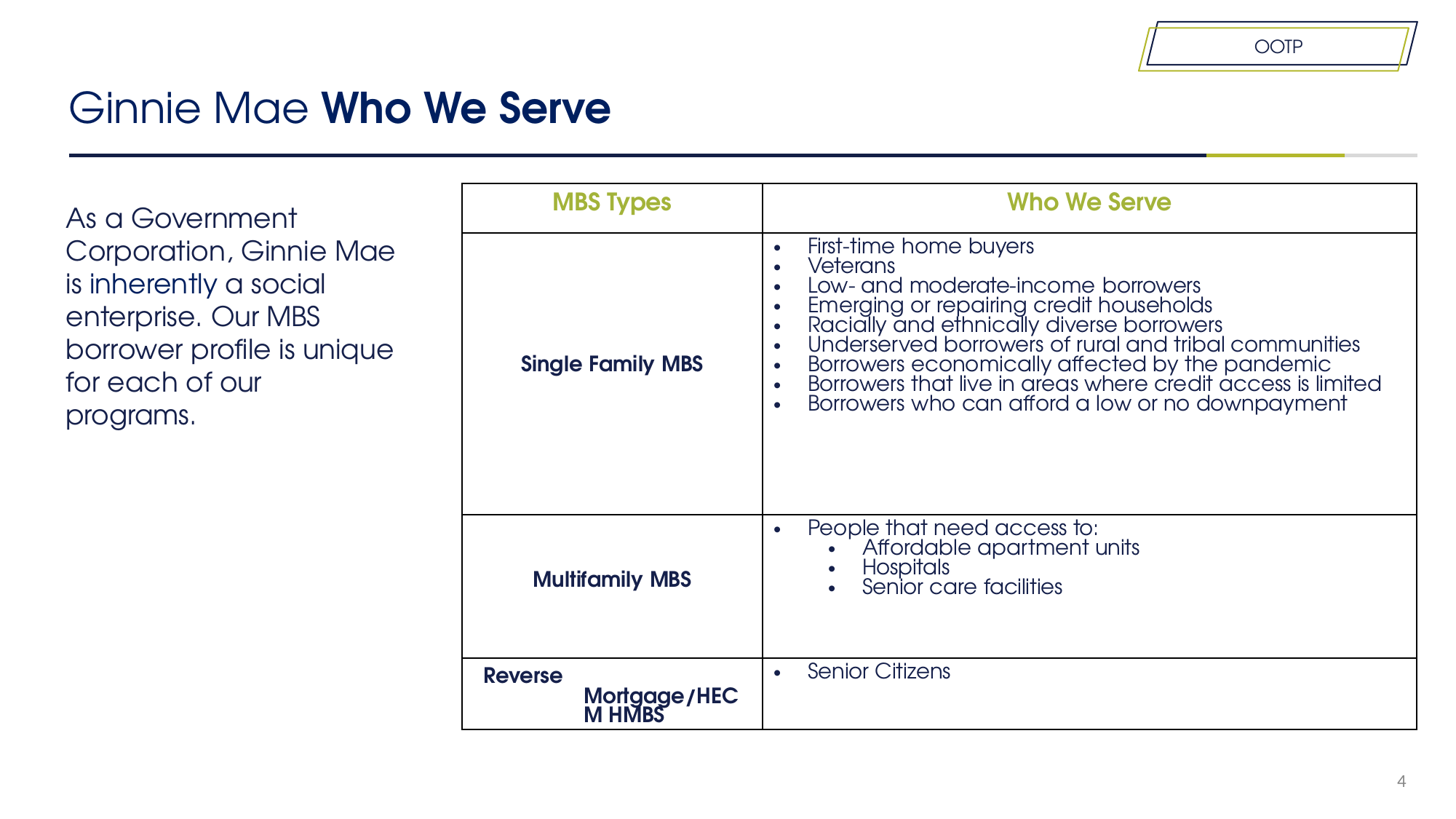

OOTP
# Ginnie Mae Who We Serve
| MBS Types | Who We Serve |
| --- | --- |
| Single Family MBS | First-time home buyers Veterans Low- and moderate-income borrowers Emerging or repairing credit households Racially and ethnically diverse borrowers Underserved borrowers of rural and tribal communities Borrowers economically affected by the pandemic Borrowers that live in areas where credit access is limited Borrowers who can afford a low or no downpayment |
| Multifamily MBS | People that need access to: Affordable apartment units Hospitals Senior care facilities |
| Reverse Mortgage/HECM HMBS | Senior Citizens |
As a Government Corporation, Ginnie Mae is inherently a social enterprise. Our MBS borrower profile is unique for each of our programs.
4